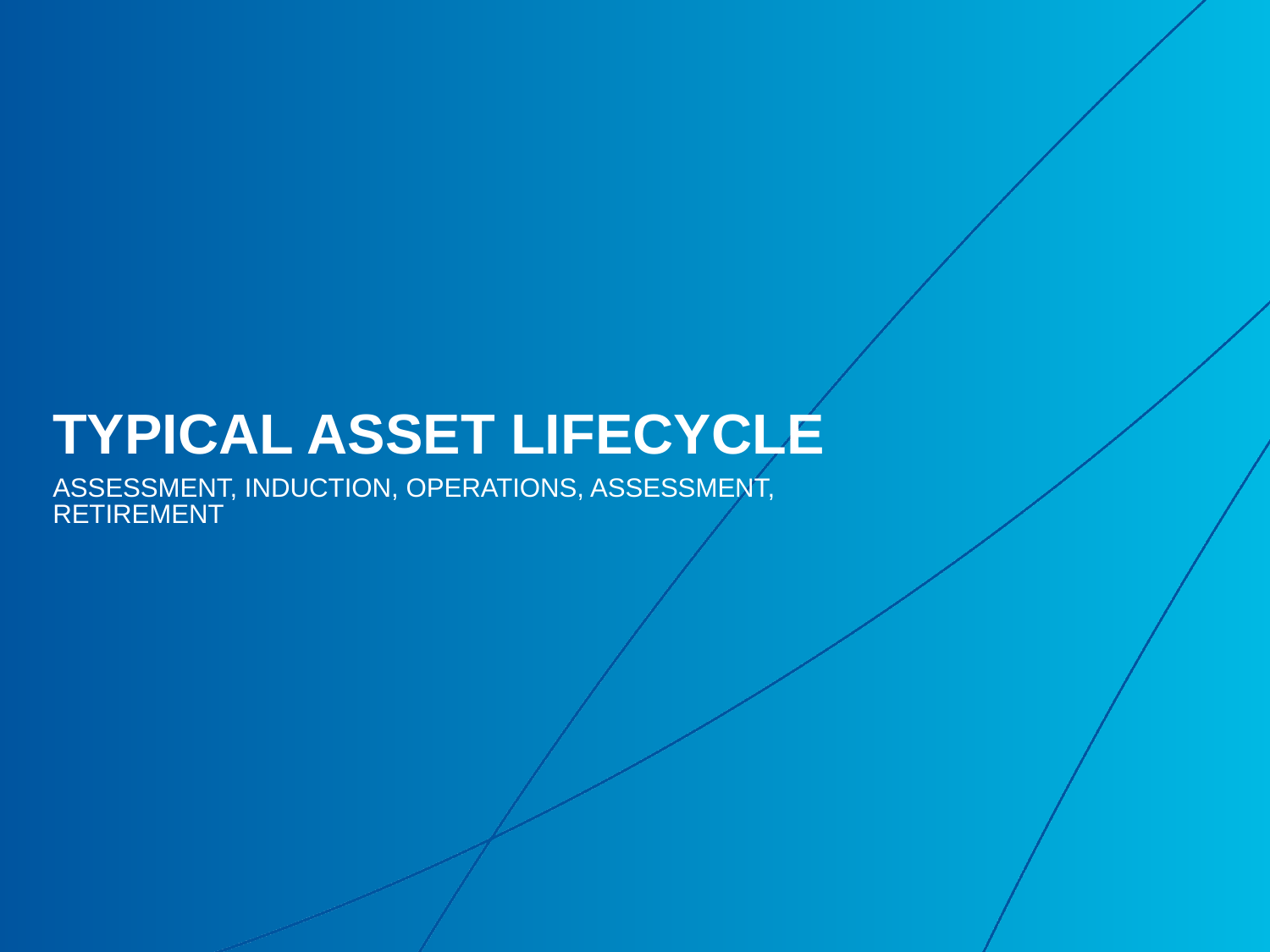

# Typical Asset lifecycle
Assessment, Induction, operations, assessment, retirement